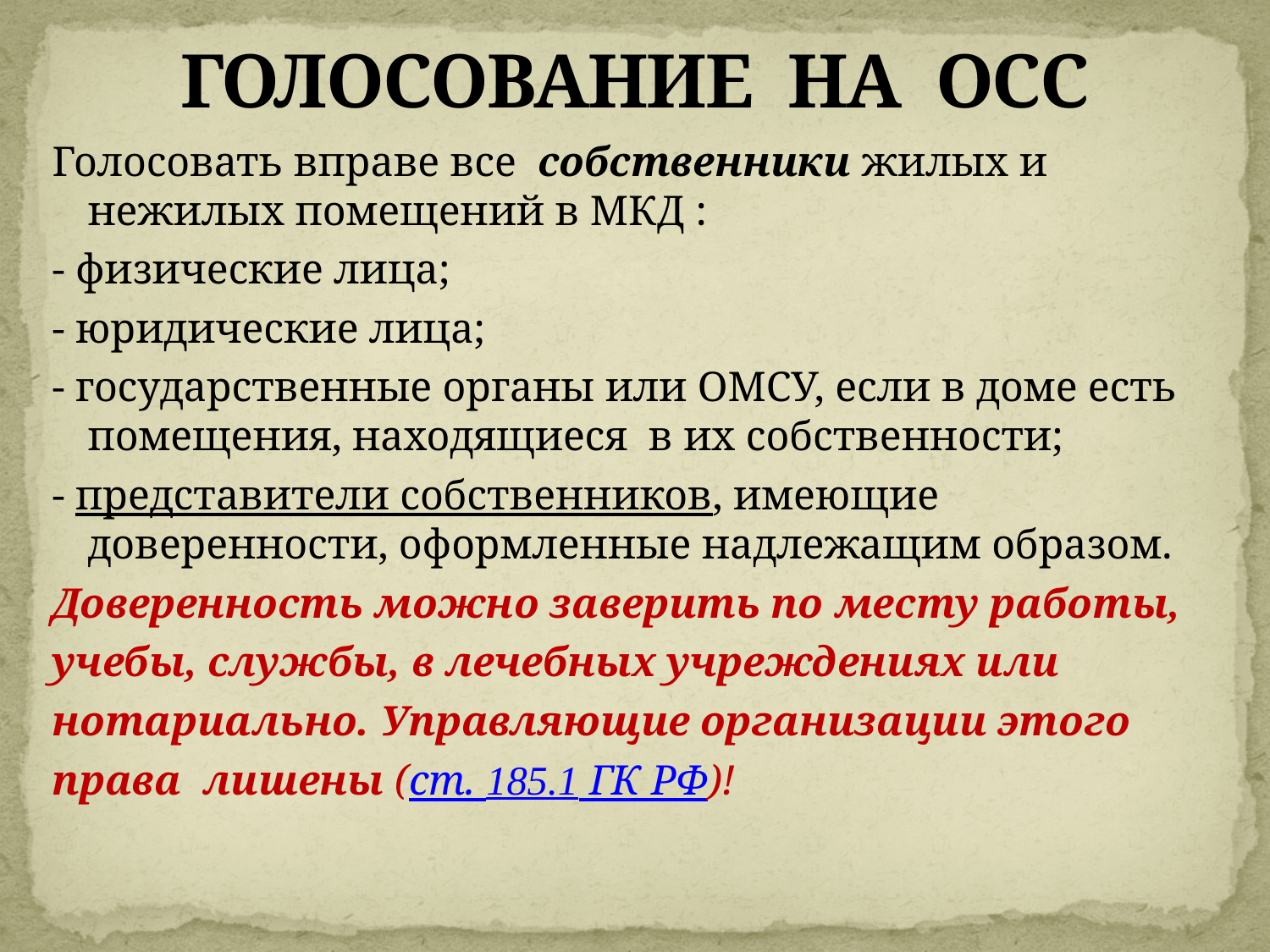

# ГОЛОСОВАНИЕ  НА  ОСС
Голосовать вправе все  собственники жилых и нежилых помещений в МКД :
- физические лица;
- юридические лица;
- государственные органы или ОМСУ, если в доме есть помещения, находящиеся  в их собственности;
- представители собственников, имеющие  доверенности, оформленные надлежащим образом.
Доверенность можно заверить по месту работы,
учебы, службы, в лечебных учреждениях или
нотариально. Управляющие организации этого
права  лишены (ст. 185.1 ГК РФ)!